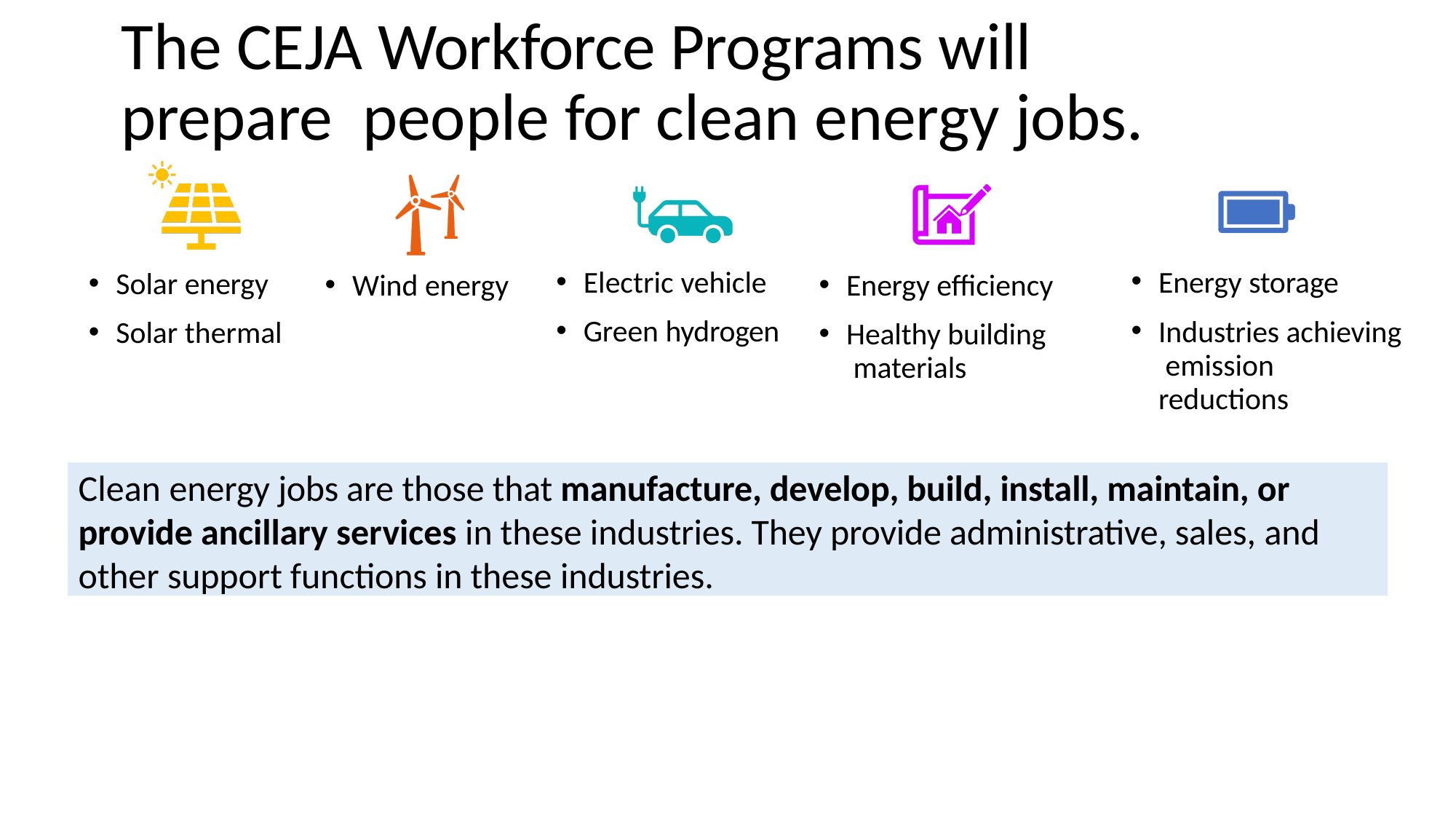

# The CEJA Workforce Programs will prepare  people for clean energy jobs.

Energy storage
Industries achieving  emission reductions
Electric vehicle
Green hydrogen
Solar energy
Solar thermal
Energy efficiency
Healthy building  materials
Wind energy
Clean energy jobs are those that manufacture, develop, build, install, maintain, or  provide ancillary services in these industries. They provide administrative, sales, and  other support functions in these industries.